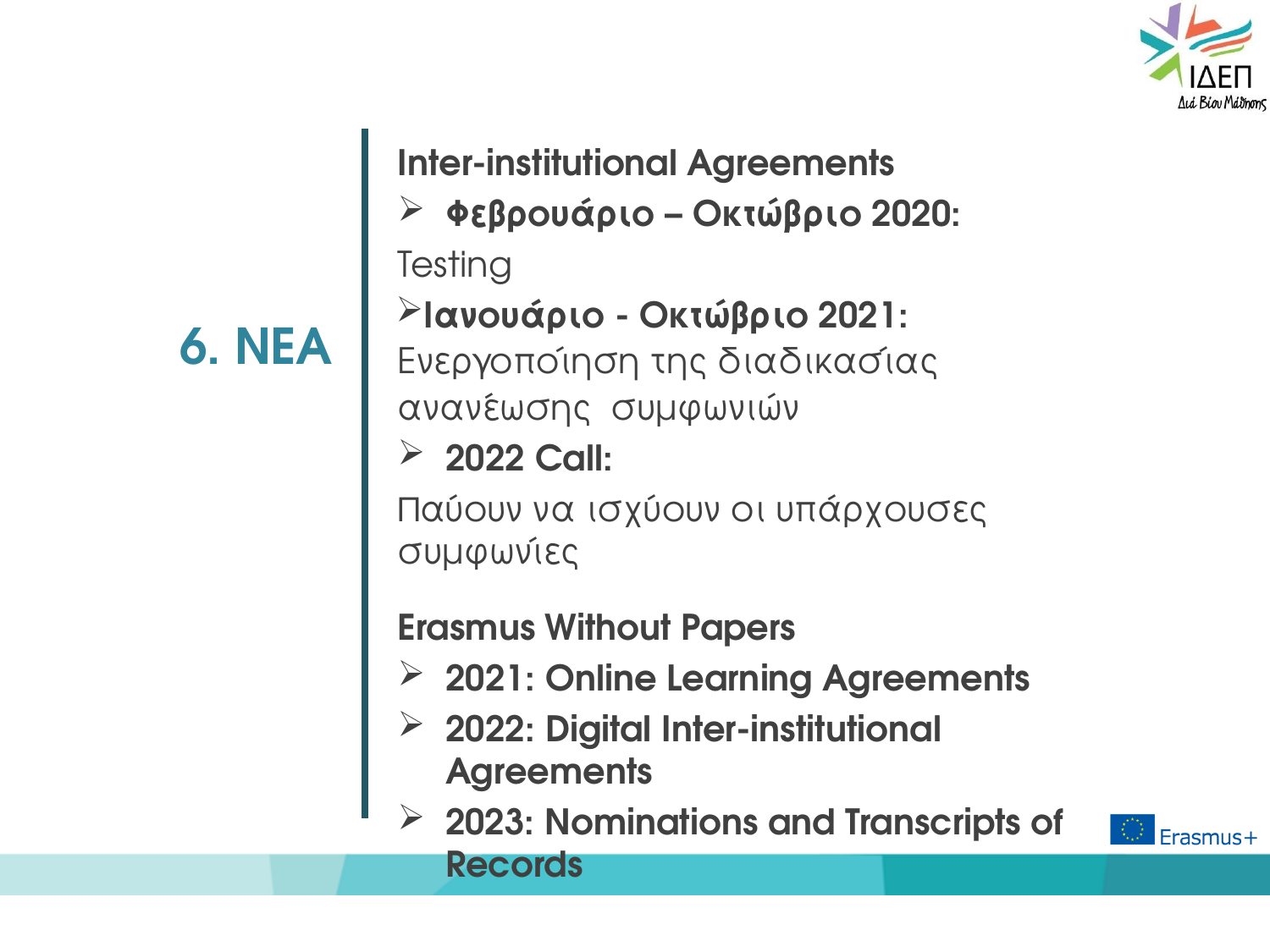

Inter-institutional Agreements
Φεβρουάριο – Οκτώβριο 2020:
Testing
Ιανουάριο - Οκτώβριο 2021:  Ενεργοποίηση της διαδικασίας ανανέωσης  συμφωνιών
2022 Call:
Παύουν να ισχύουν οι υπάρχουσες συμφωνίες
Erasmus Without Papers
2021: Online Learning Agreements
2022: Digital Inter-institutional Agreements
2023: Nominations and Transcripts of Records
6. NΕΑ